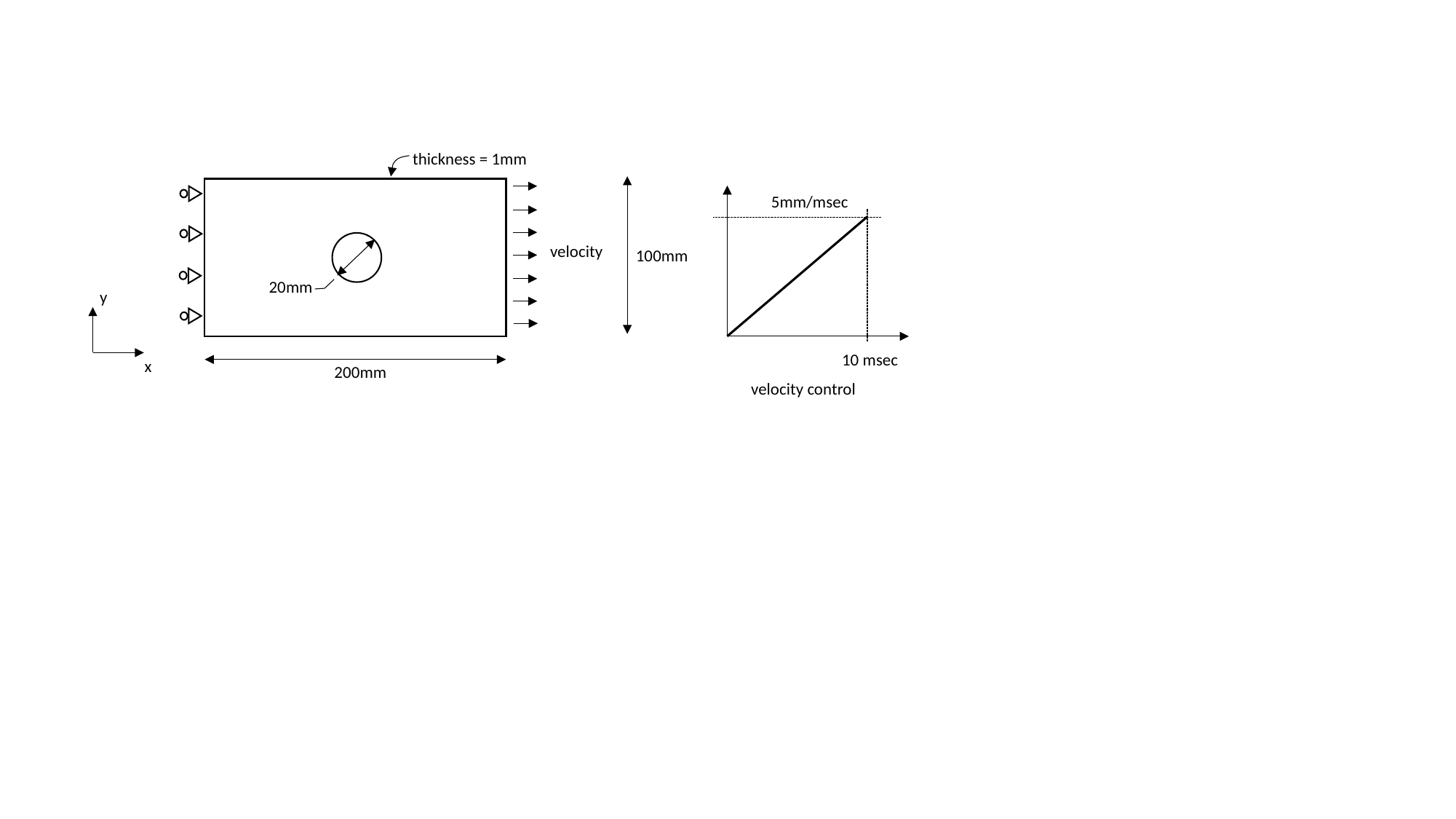

thickness = 1mm

5mm/msec

velocity
100mm

20mm

y

10 msec
x
200mm
velocity control